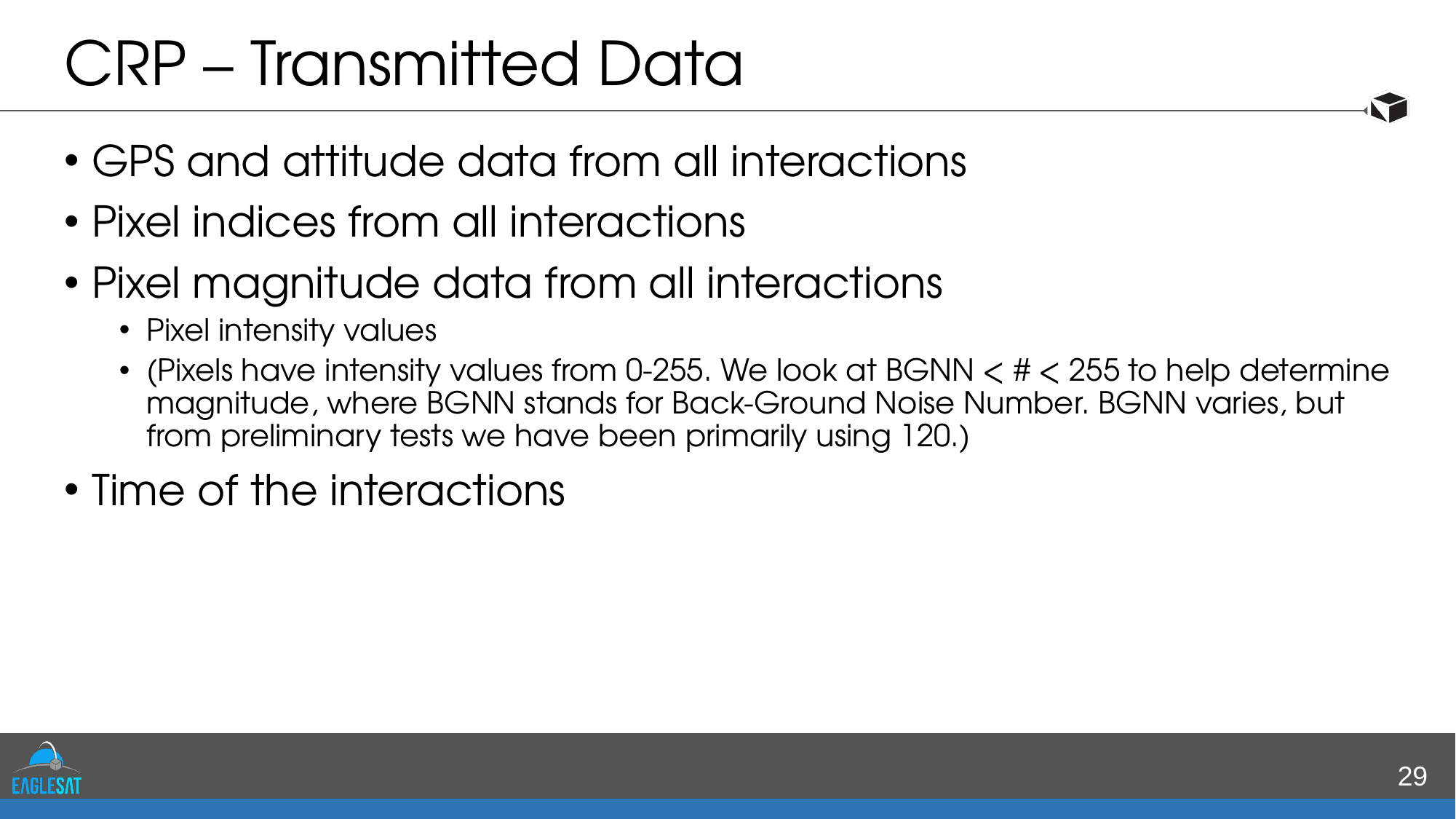

# CRP – Transmitted Data
GPS and attitude data from all interactions
Pixel indices from all interactions
Pixel magnitude data from all interactions
Pixel intensity values
(Pixels have intensity values from 0-255. We look at BGNN < # < 255 to help determine magnitude, where BGNN stands for Back-Ground Noise Number. BGNN varies, but from preliminary tests we have been primarily using 120.)
Time of the interactions
29